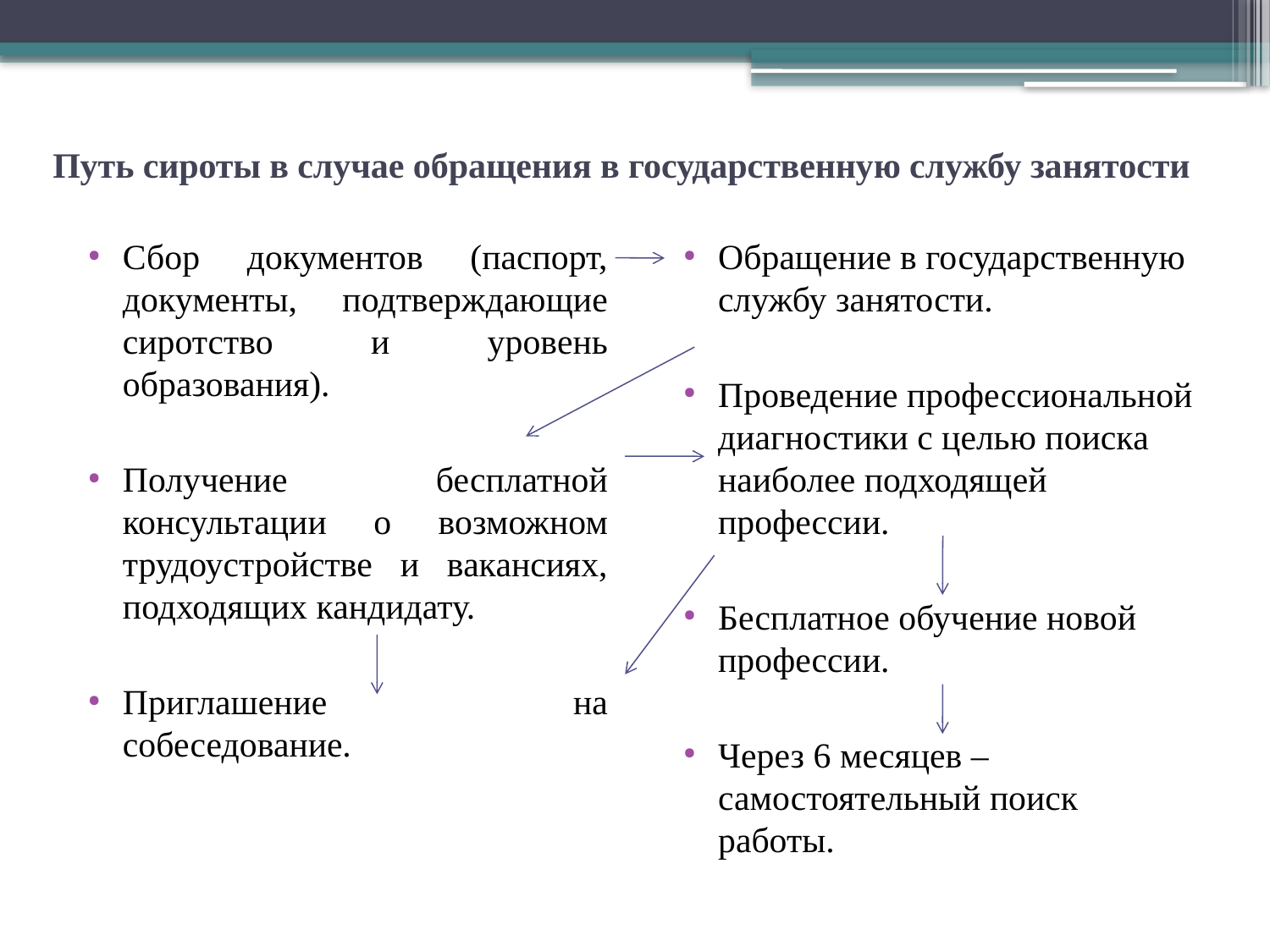

# Путь сироты в случае обращения в государственную службу занятости
Сбор документов (паспорт, документы, подтверждающие сиротство и уровень образования).

Получение бесплатной консультации о возможном трудоустройстве и вакансиях, подходящих кандидату.

Приглашение на собеседование.

Обращение в государственную службу занятости.

Проведение профессиональной диагностики с целью поиска наиболее подходящей профессии.

Бесплатное обучение новой профессии.

Через 6 месяцев – самостоятельный поиск работы.